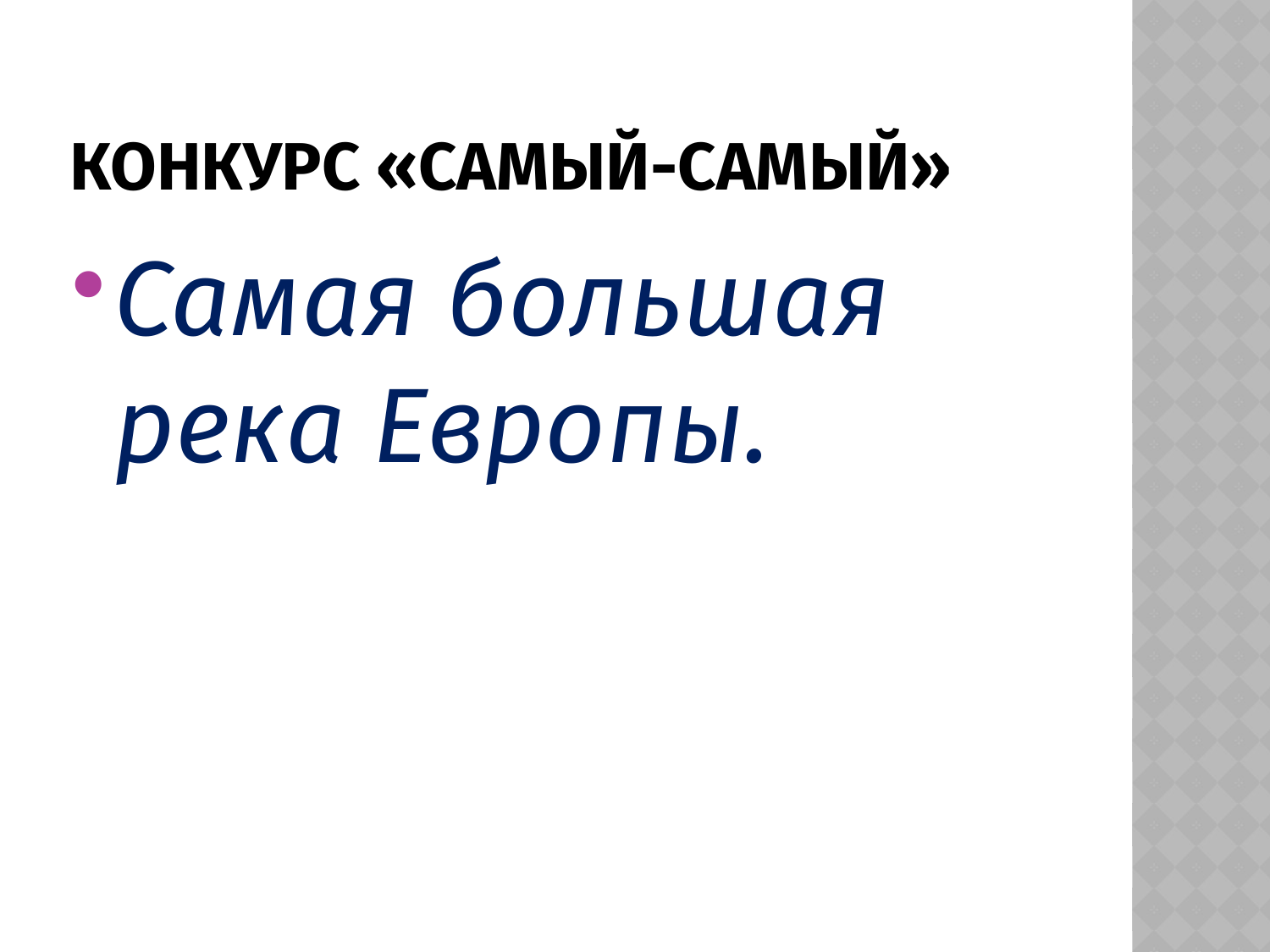

# Конкурс «самый-самый»
Самая большая река Европы.